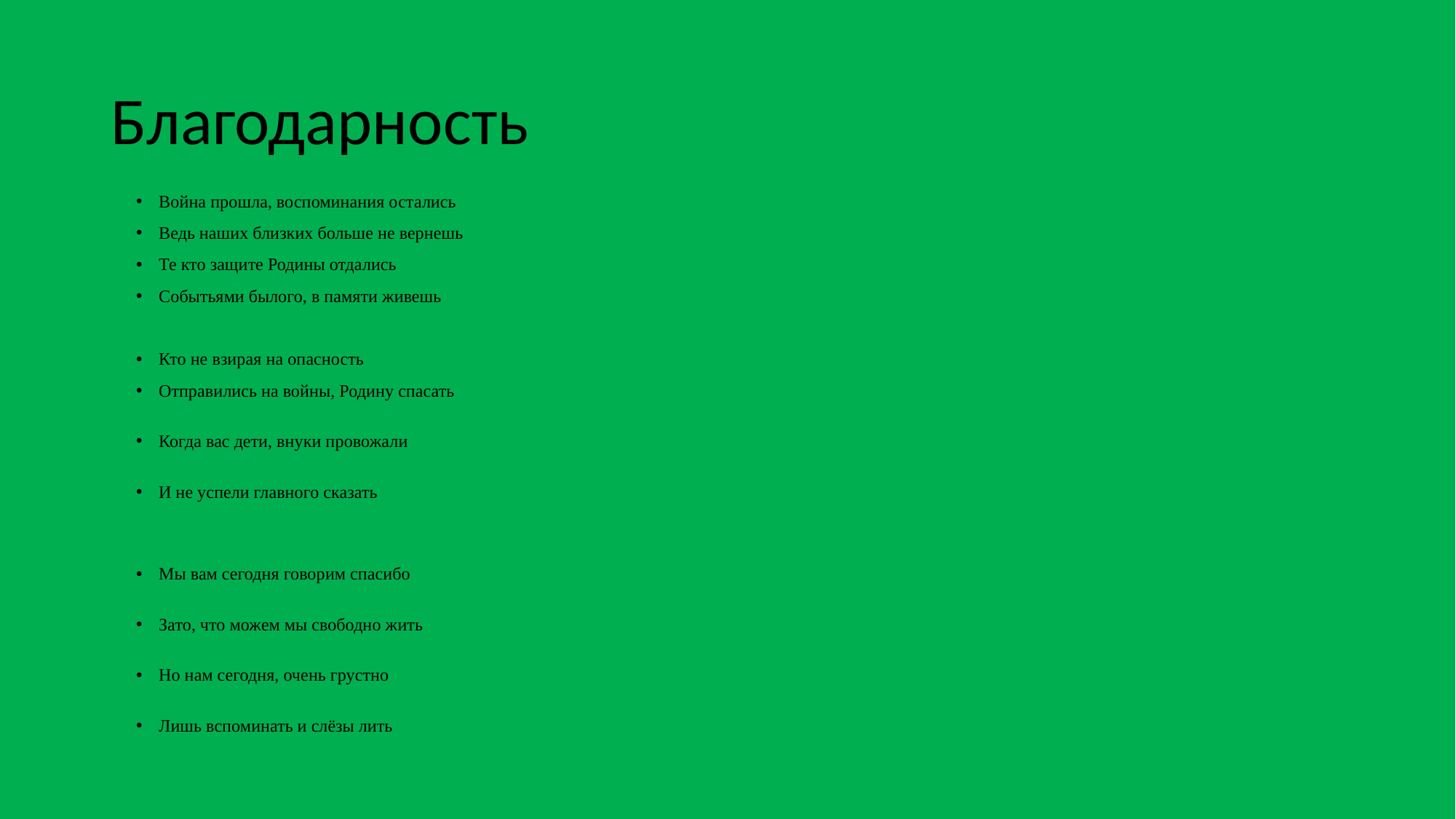

# Благодарность
Война прошла, воспоминания остались
Ведь наших близких больше не вернешь
Те кто защите Родины отдались
Событьями былого, в памяти живешь

Кто не взирая на опасность
Отправились на войны, Родину спасать
Когда вас дети, внуки провожали
И не успели главного сказать

Мы вам сегодня говорим спасибо
Зато, что можем мы свободно жить
Но нам сегодня, очень грустно
Лишь вспоминать и слёзы лить